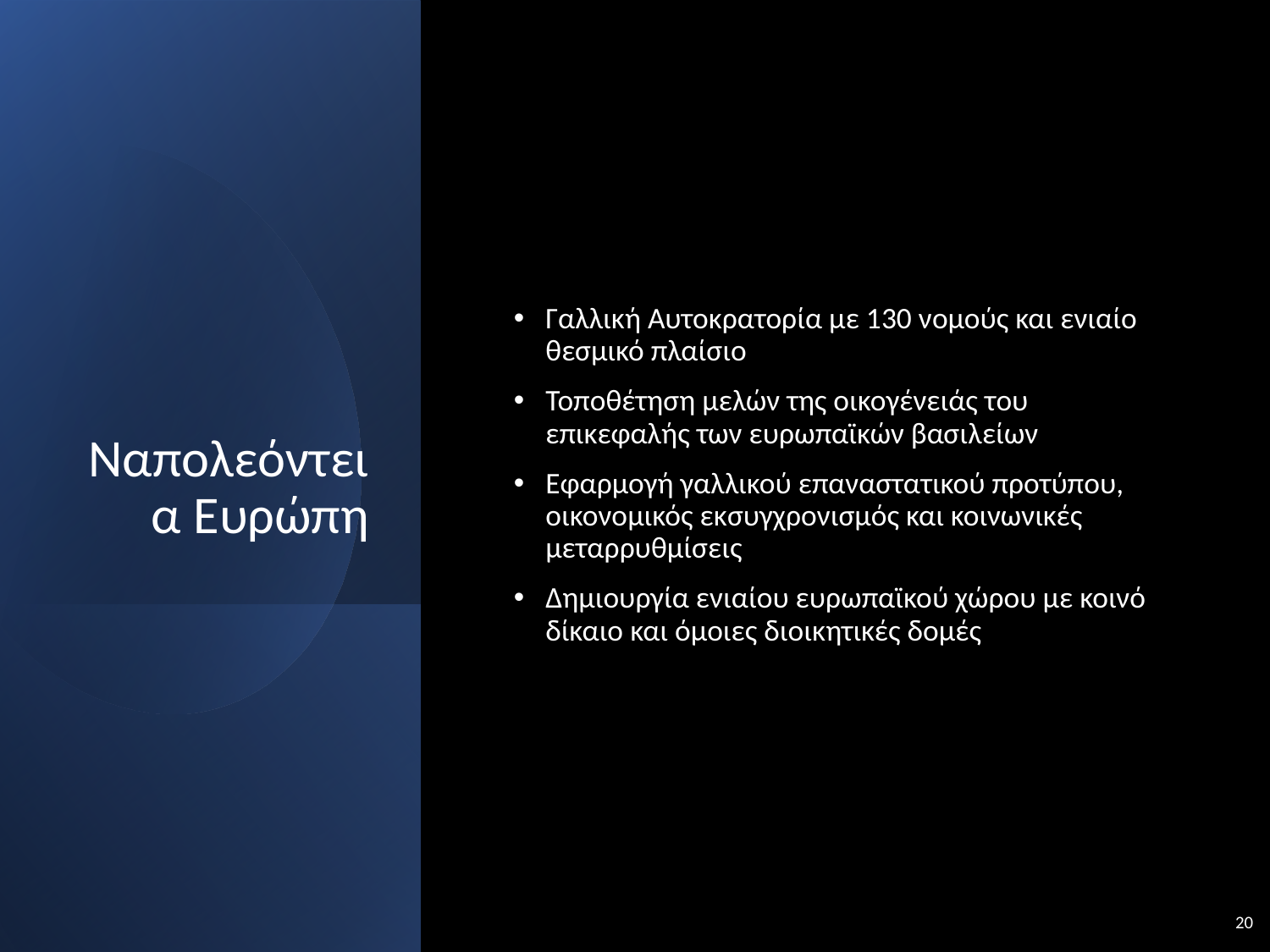

# Ναπολεόντεια Ευρώπη
Γαλλική Αυτοκρατορία με 130 νομούς και ενιαίο θεσμικό πλαίσιο
Τοποθέτηση μελών της οικογένειάς του επικεφαλής των ευρωπαϊκών βασιλείων
Εφαρμογή γαλλικού επαναστατικού προτύπου, οικονομικός εκσυγχρονισμός και κοινωνικές μεταρρυθμίσεις
Δημιουργία ενιαίου ευρωπαϊκού χώρου με κοινό δίκαιο και όμοιες διοικητικές δομές

20